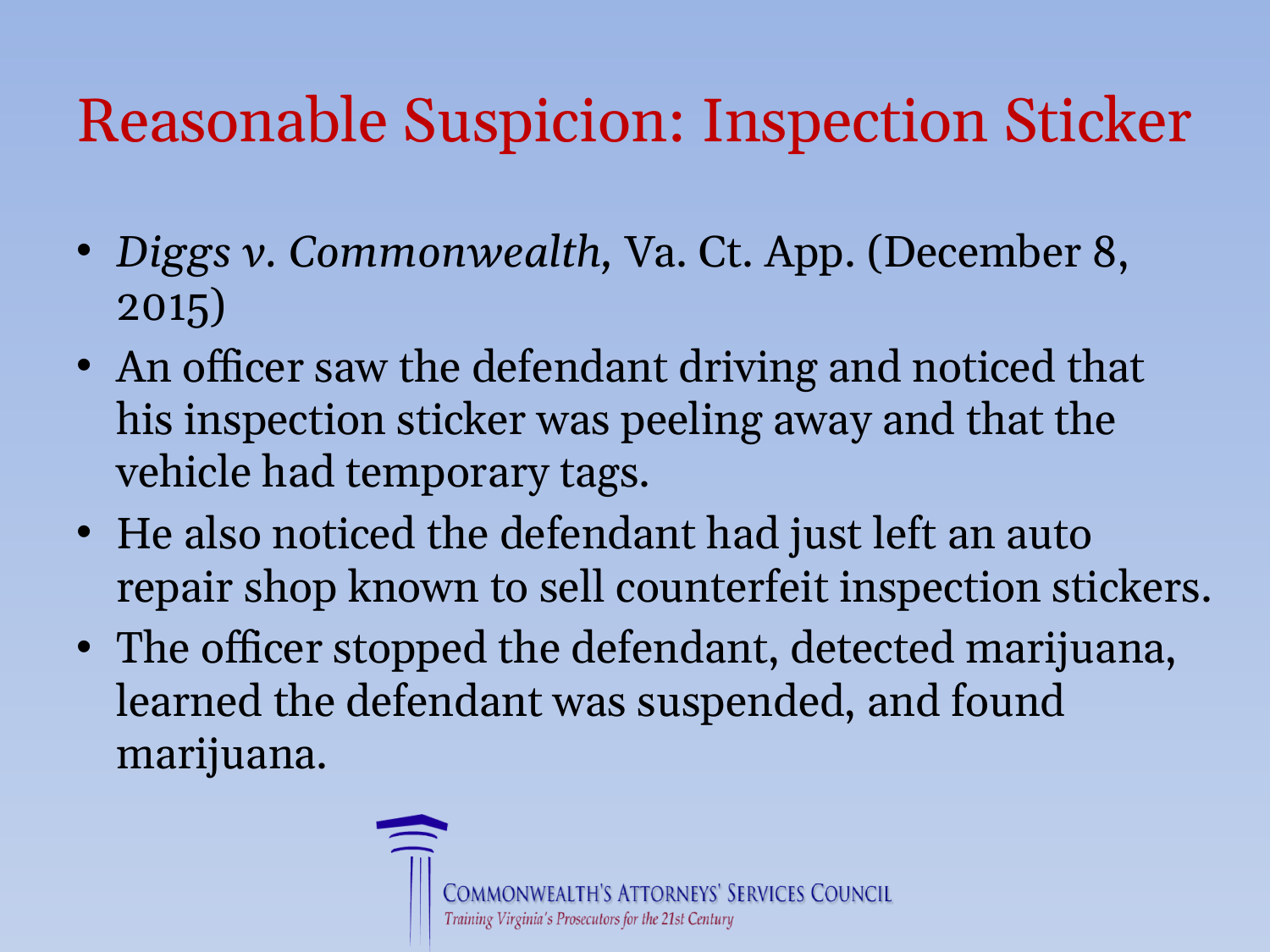

# Reasonable Suspicion: Inspection Sticker
Diggs v. Commonwealth, Va. Ct. App. (December 8, 2015)
An officer saw the defendant driving and noticed that his inspection sticker was peeling away and that the vehicle had temporary tags.
He also noticed the defendant had just left an auto repair shop known to sell counterfeit inspection stickers.
The officer stopped the defendant, detected marijuana, learned the defendant was suspended, and found marijuana.